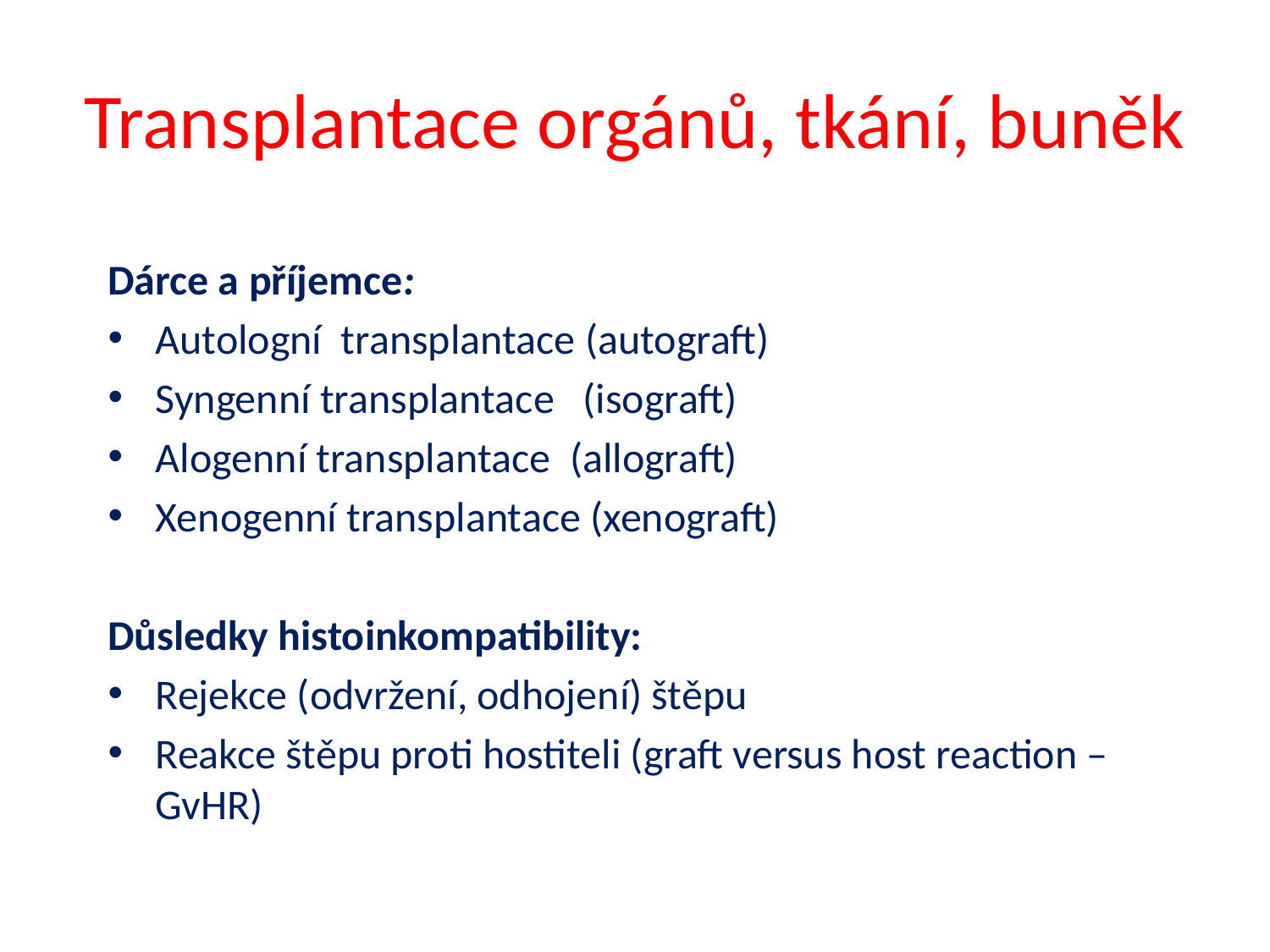

# Transplantace orgánů, tkání, buněk
Dárce a příjemce:
Autologní  transplantace (autograft)
Syngenní transplantace   (isograft)
Alogenní transplantace  (allograft)
Xenogenní transplantace (xenograft)

Důsledky histoinkompatibility:
Rejekce (odvržení, odhojení) štěpu
Reakce štěpu proti hostiteli (graft versus host reaction –GvHR)